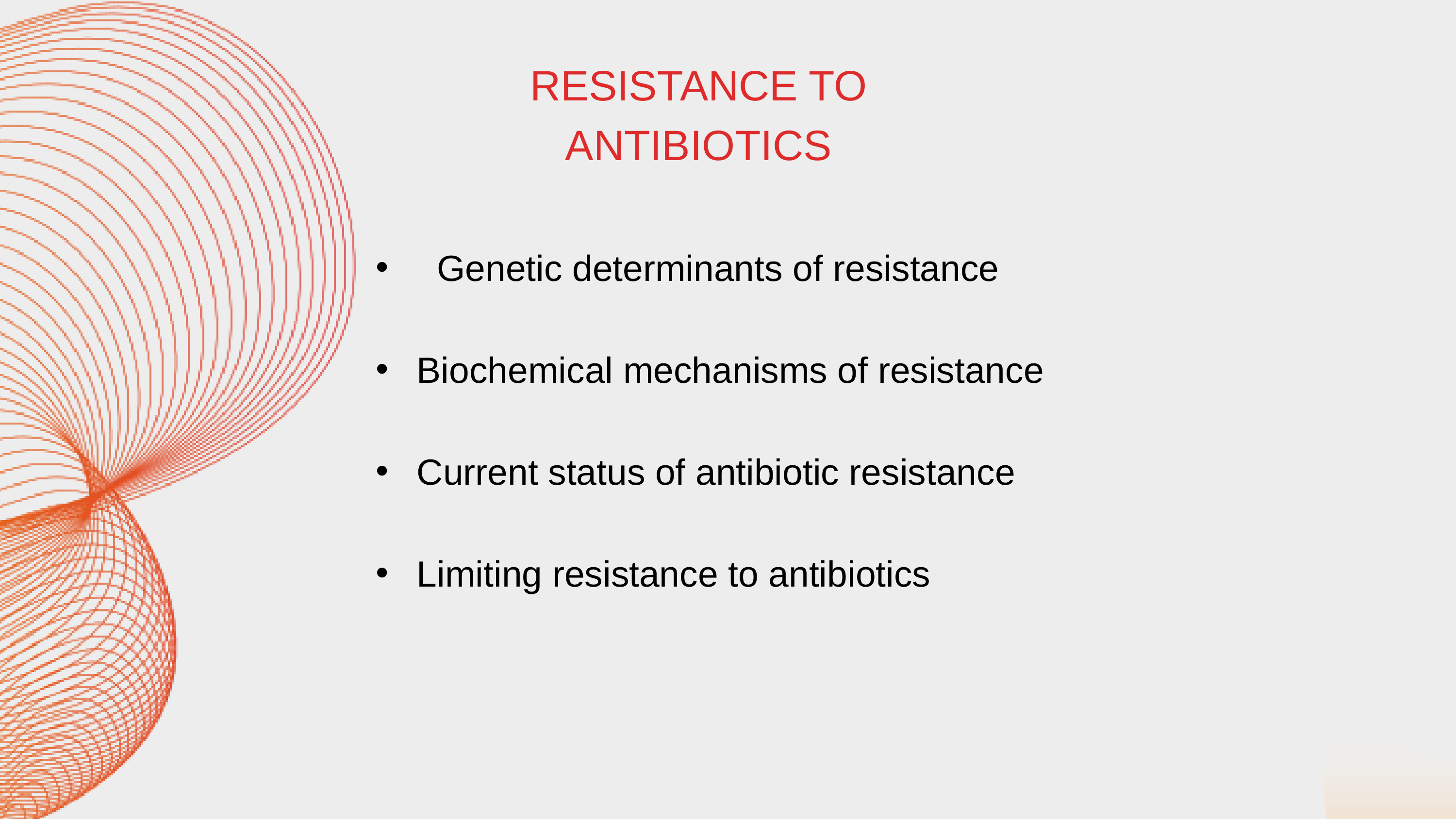

RESISTANCE TO ANTIBIOTICS

   Genetic determinants of resistance

 Biochemical mechanisms of resistance

 Current status of antibiotic resistance

 Limiting resistance to antibiotics